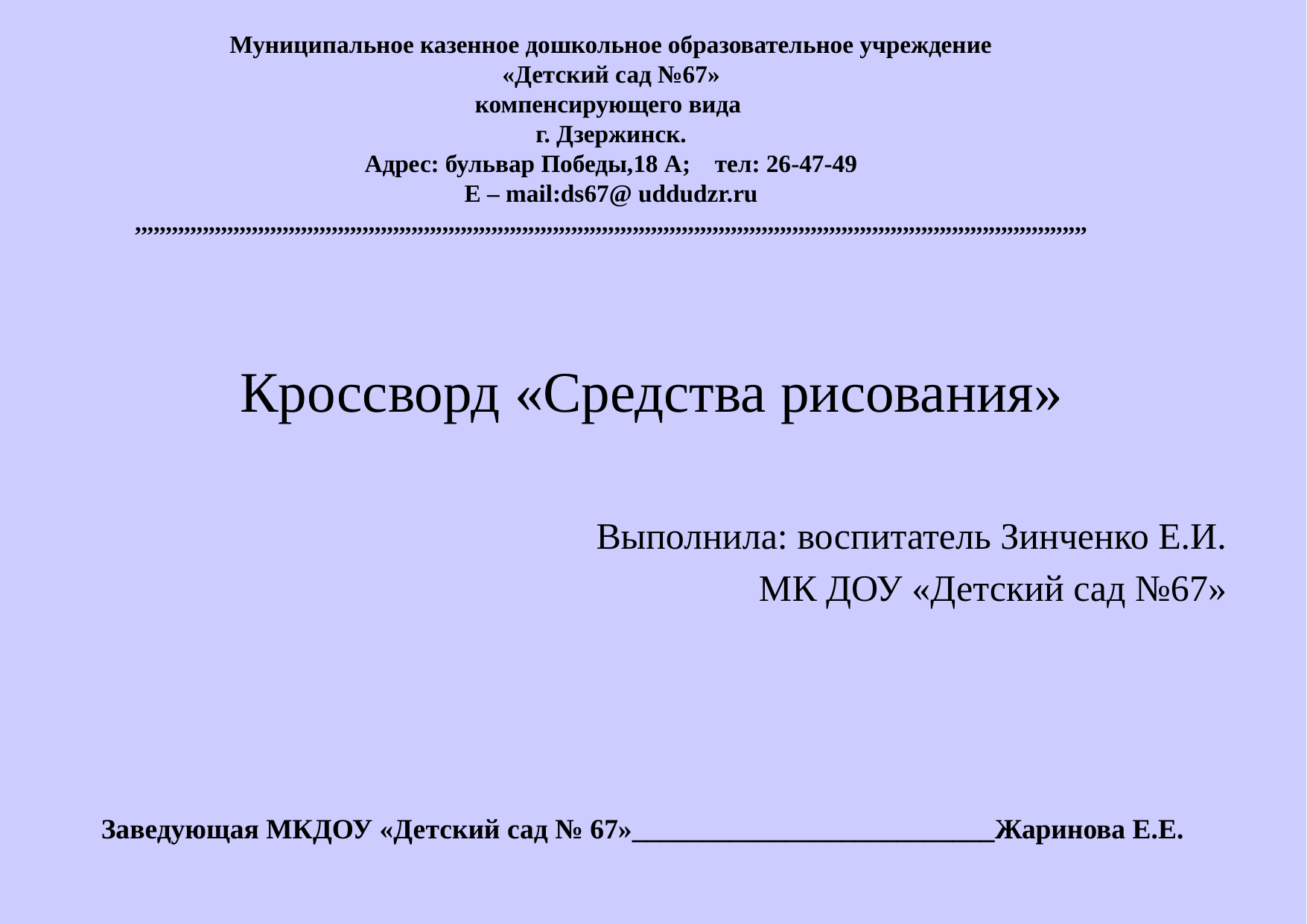

Муниципальное казенное дошкольное образовательное учреждение
«Детский сад №67»
компенсирующего вида
г. Дзержинск.
Адрес: бульвар Победы,18 А;    тел: 26-47-49
Е – mail:ds67@ uddudzr.ru
,,,,,,,,,,,,,,,,,,,,,,,,,,,,,,,,,,,,,,,,,,,,,,,,,,,,,,,,,,,,,,,,,,,,,,,,,,,,,,,,,,,,,,,,,,,,,,,,,,,,,,,,,,,,,,,,,,,,,,,,,,,,,,,,,,,,,,,,,,,,,,,,,,,,,,,,,,,

Кроссворд «Средства рисования»

Выполнила: воспитатель Зинченко Е.И.
МК ДОУ «Детский сад №67»
Заведующая МКДОУ «Детский сад № 67»__________________________Жаринова Е.Е.